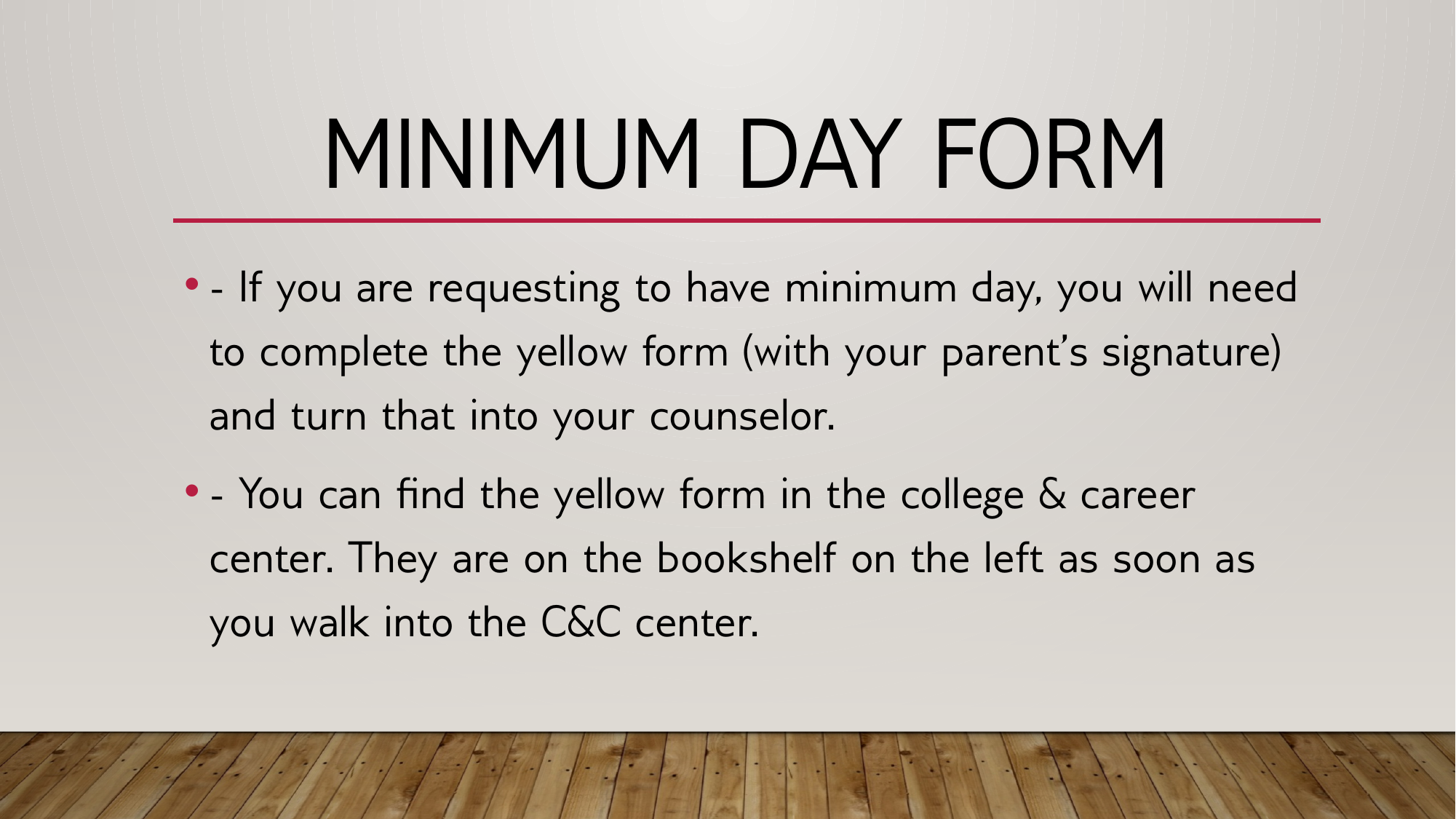

# Minimum Day Form
- If you are requesting to have minimum day, you will need to complete the yellow form (with your parent’s signature) and turn that into your counselor.
- You can find the yellow form in the college & career center. They are on the bookshelf on the left as soon as you walk into the C&C center.